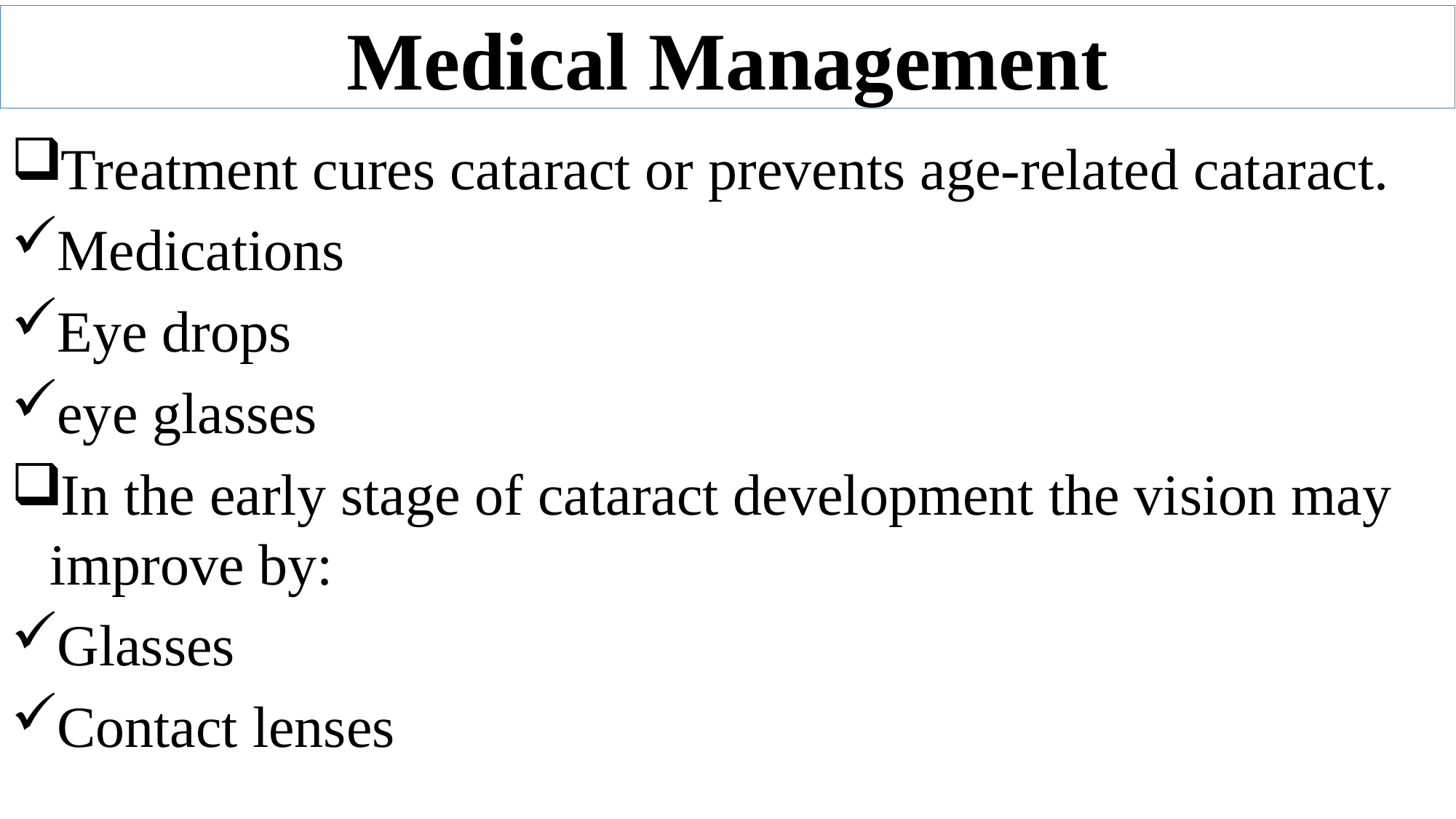

# Medical Management
Treatment cures cataract or prevents age-related cataract.
Medications
Eye drops
eye glasses
In the early stage of cataract development the vision may improve by:
Glasses
Contact lenses